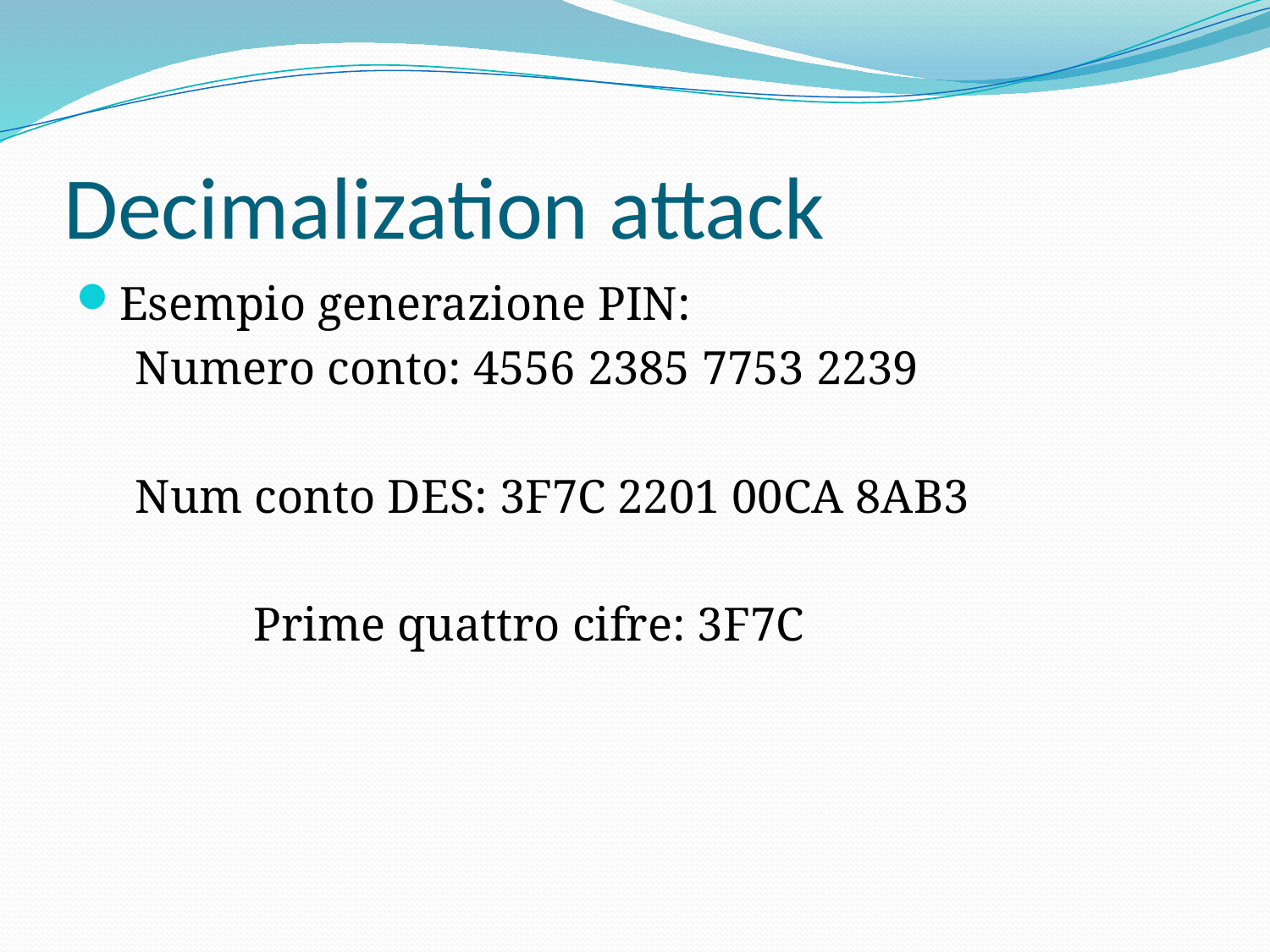

# Decimalization attack
Esempio generazione PIN:
     Numero conto: 4556 2385 7753 2239

     Num conto DES: 3F7C 2201 00CA 8AB3

               Prime quattro cifre: 3F7C